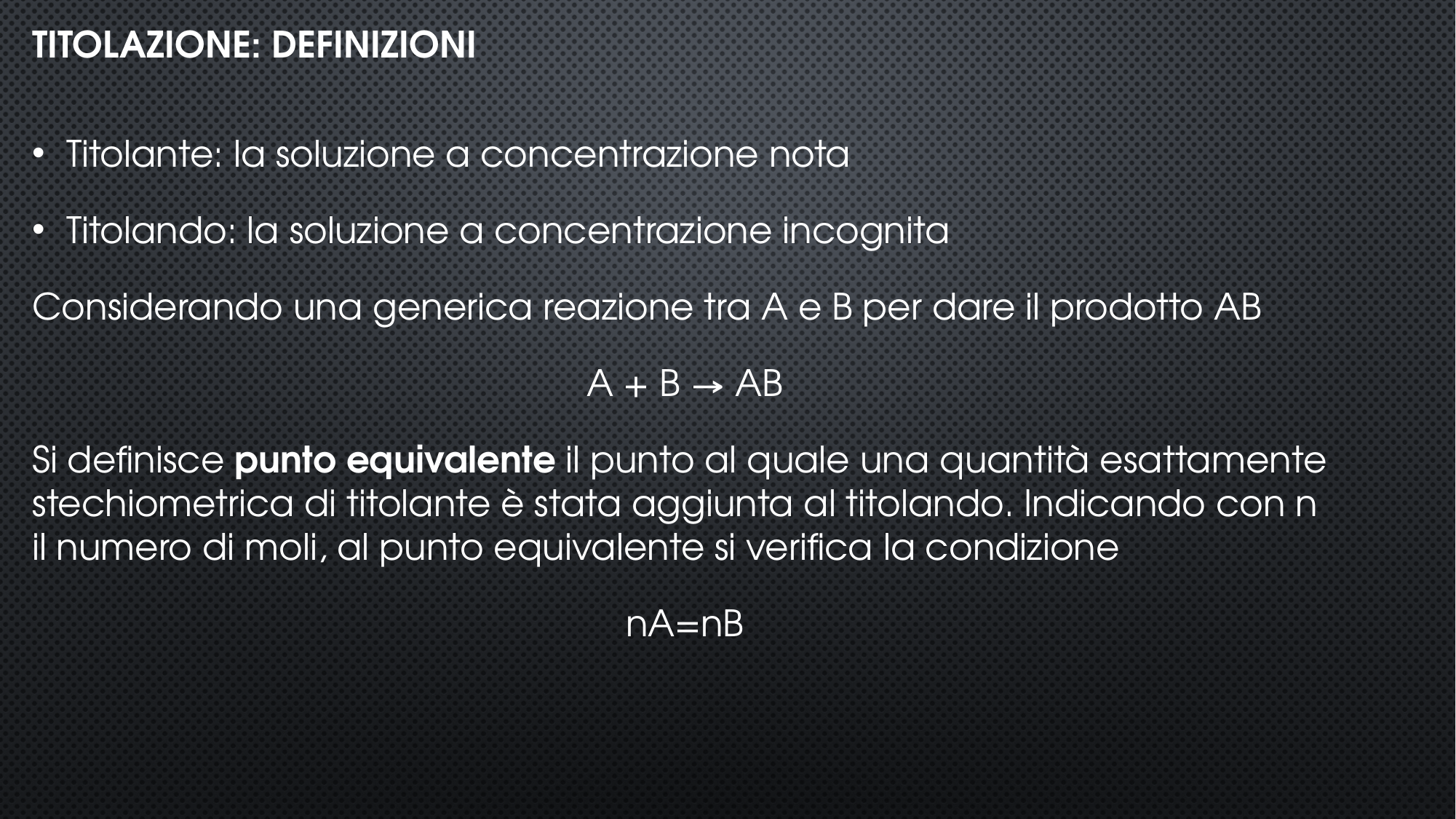

TITOLAZIONE: DEFINIZIONI

Titolante: la soluzione a concentrazione nota

Titolando: la soluzione a concentrazione incognita

Considerando una generica reazione tra A e B per dare il prodotto AB

A + B → AB

Si definisce punto equivalente il punto al quale una quantità esattamente stechiometrica di titolante è stata aggiunta al titolando. Indicando con n il numero di moli, al punto equivalente si verifica la condizione

nA=nB